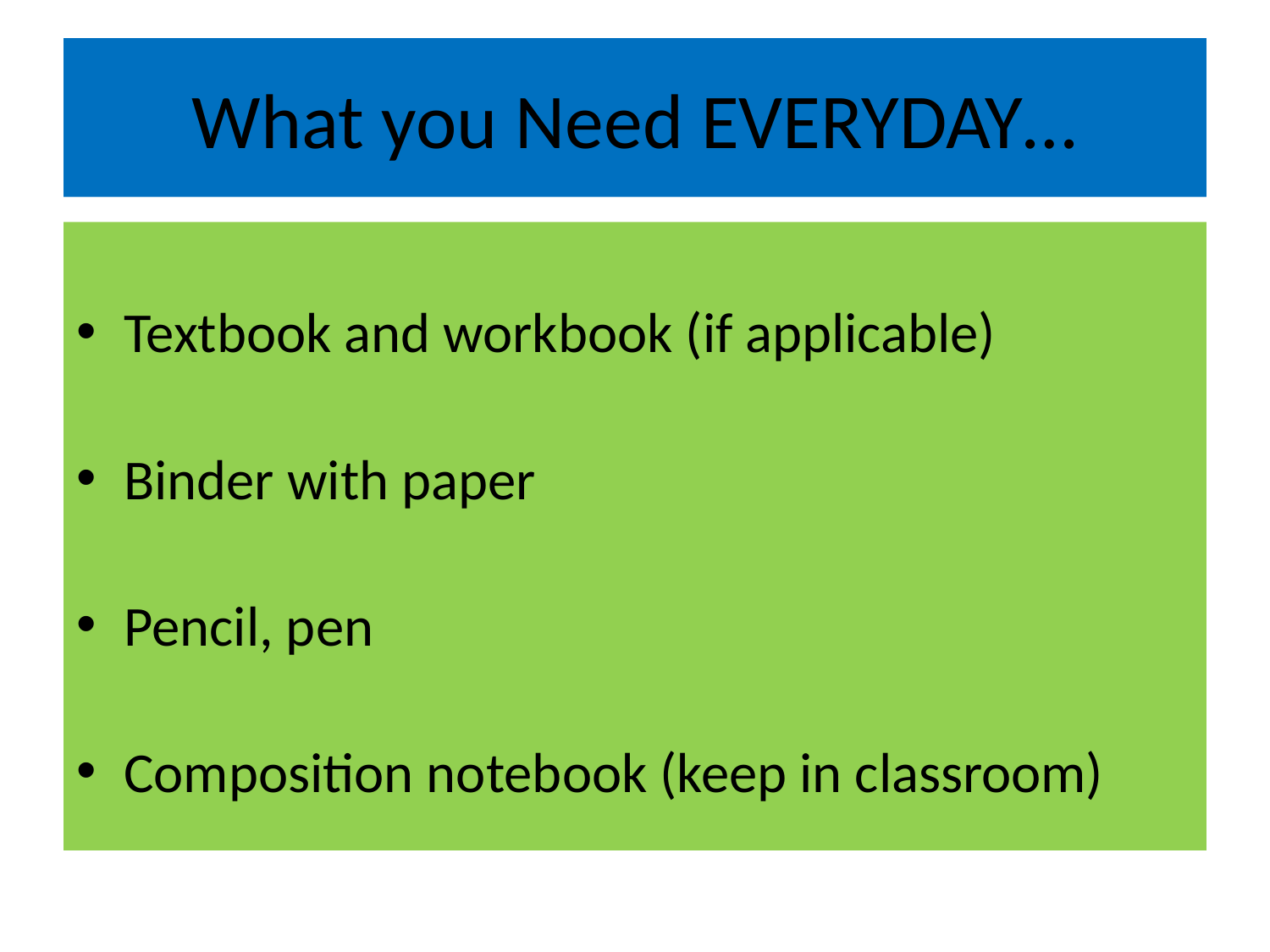

# What you Need EVERYDAY…
Textbook and workbook (if applicable)
Binder with paper
Pencil, pen
Composition notebook (keep in classroom)